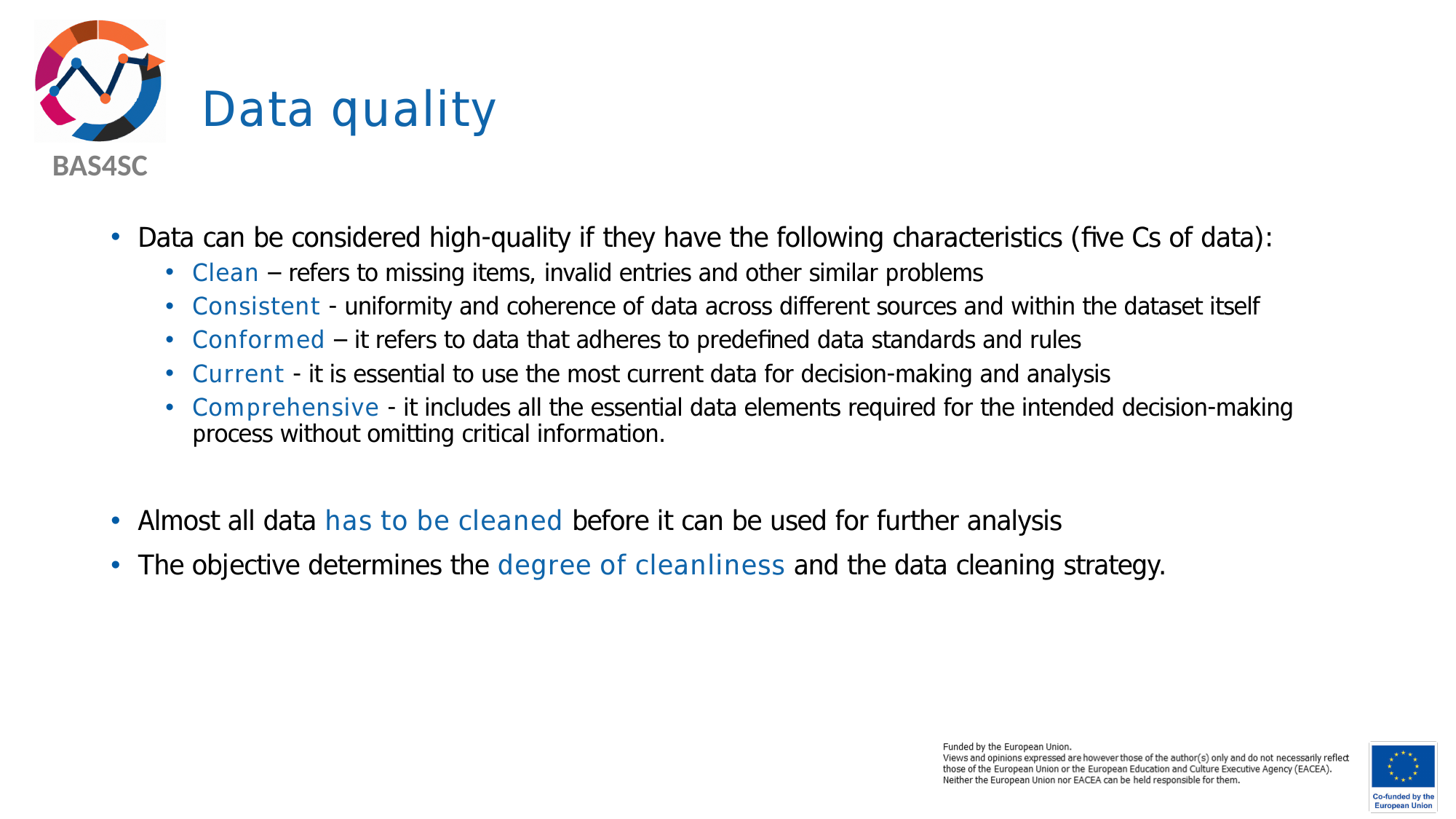

# Data quality
Data can be considered high-quality if they have the following characteristics (five Cs of data):
Clean – refers to missing items, invalid entries and other similar problems
Consistent - uniformity and coherence of data across different sources and within the dataset itself
Conformed – it refers to data that adheres to predefined data standards and rules
Current - it is essential to use the most current data for decision-making and analysis
Comprehensive - it includes all the essential data elements required for the intended decision-making process without omitting critical information.

Almost all data has to be cleaned before it can be used for further analysis
The objective determines the degree of cleanliness and the data cleaning strategy.